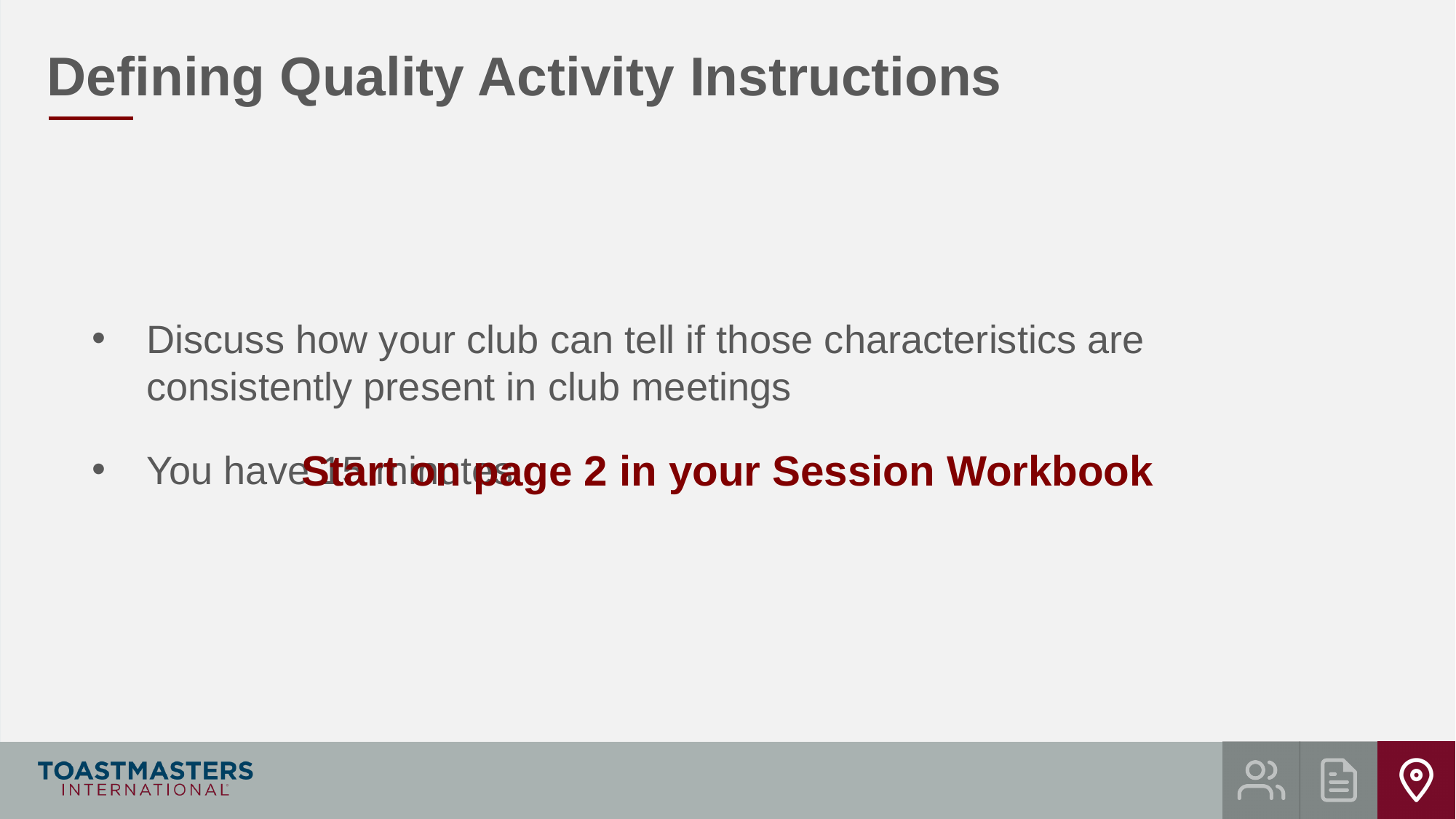

Defining Quality Activity Instructions
Discuss how your club can tell if those characteristics are consistently present in club meetings
You have 15 minutes
Start on page 2 in your Session Workbook